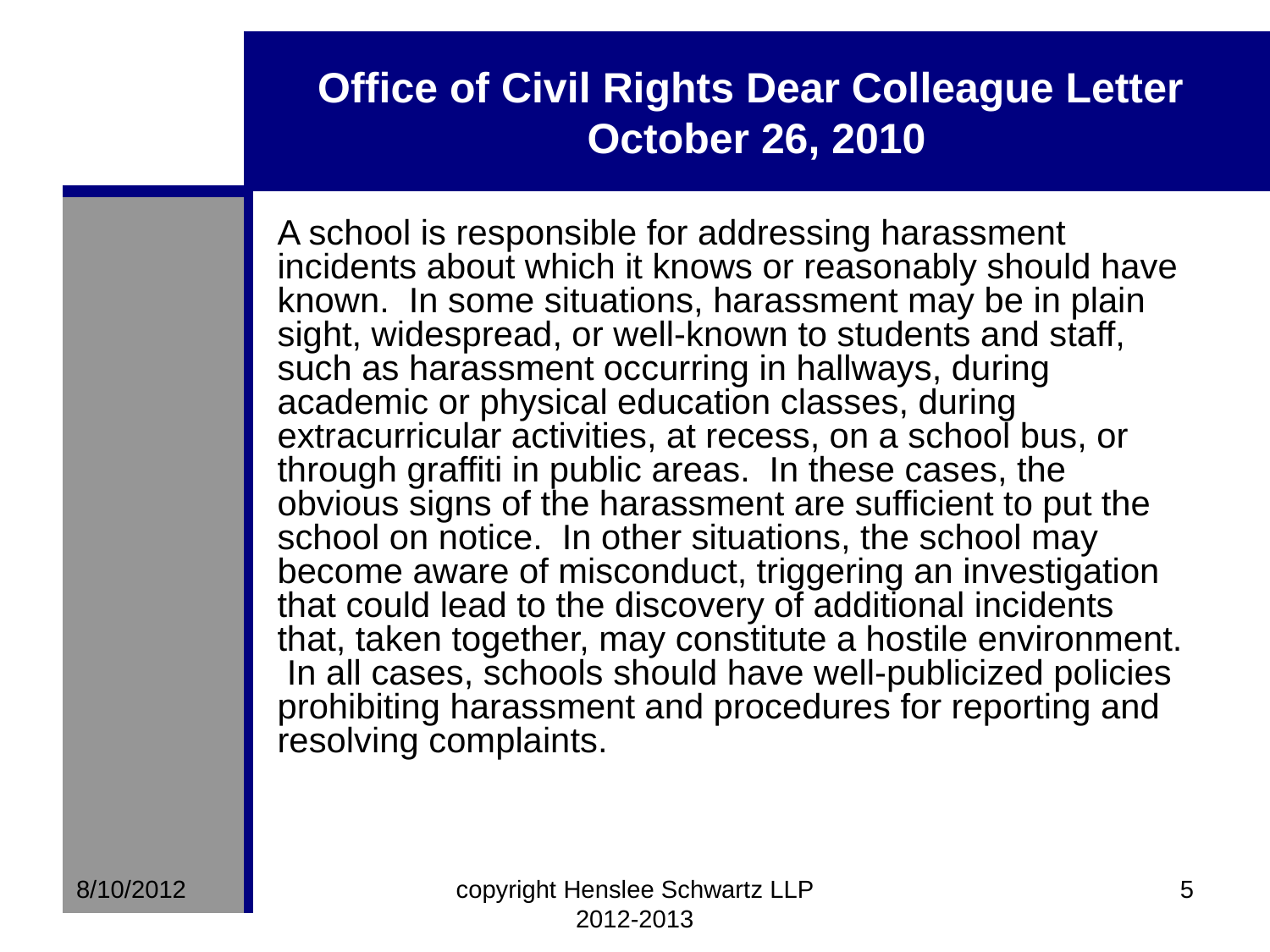

# Office of Civil Rights Dear Colleague Letter October 26, 2010

A school is responsible for addressing harassment incidents about which it knows or reasonably should have known.  In some situations, harassment may be in plain sight, widespread, or well-known to students and staff, such as harassment occurring in hallways, during academic or physical education classes, during extracurricular activities, at recess, on a school bus, or through graffiti in public areas.  In these cases, the obvious signs of the harassment are sufficient to put the school on notice.  In other situations, the school may become aware of misconduct, triggering an investigation that could lead to the discovery of additional incidents that, taken together, may constitute a hostile environment.  In all cases, schools should have well-publicized policies prohibiting harassment and procedures for reporting and resolving complaints.
8/10/2012
copyright Henslee Schwartz LLP 2012-2013
5